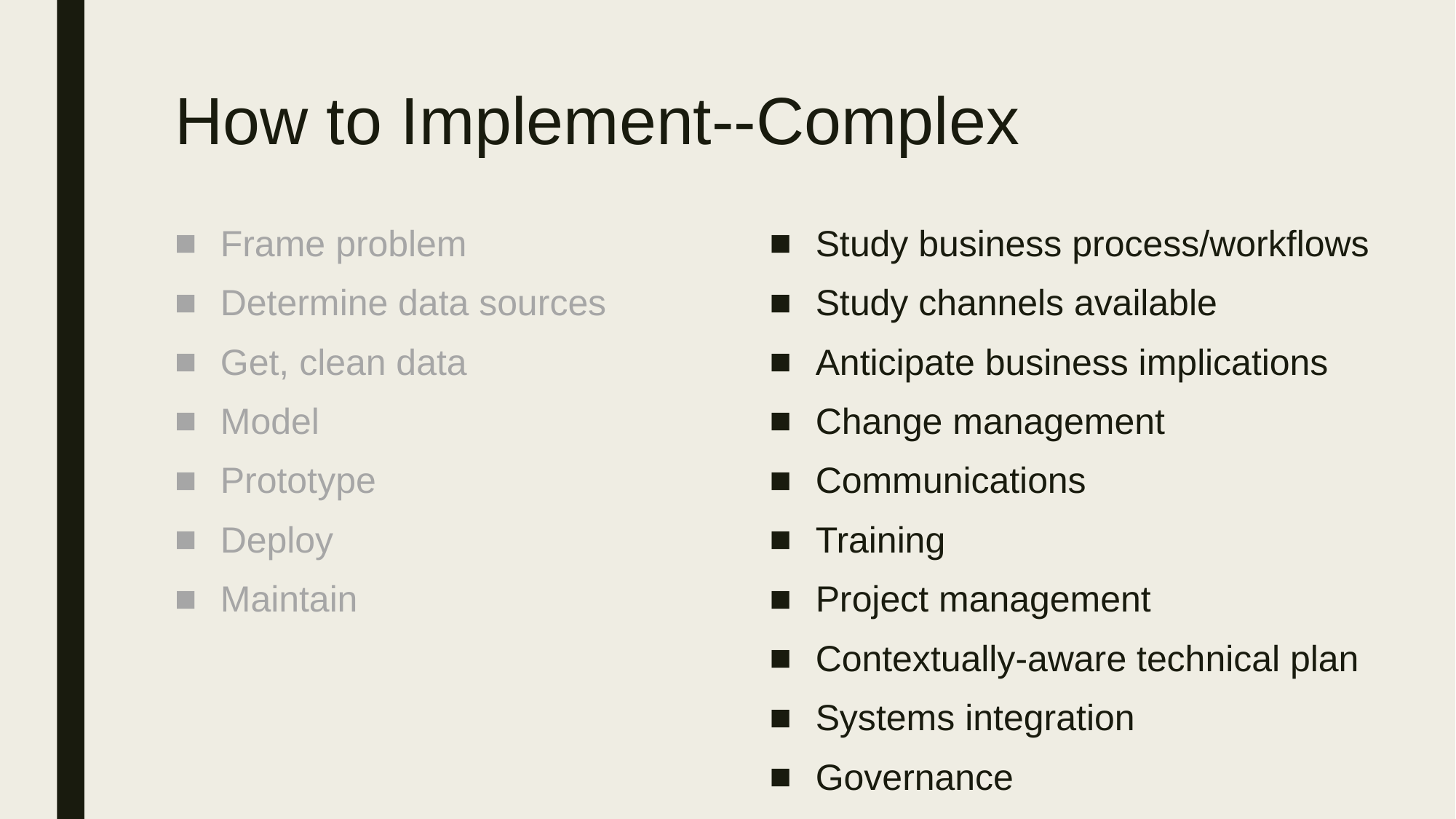

# How to Implement--Complex
Study business process/workflows
Study channels available
Anticipate business implications
Change management
Communications
Training
Project management
Contextually-aware technical plan
Systems integration
Governance
Frame problem
Determine data sources
Get, clean data
Model
Prototype
Deploy
Maintain